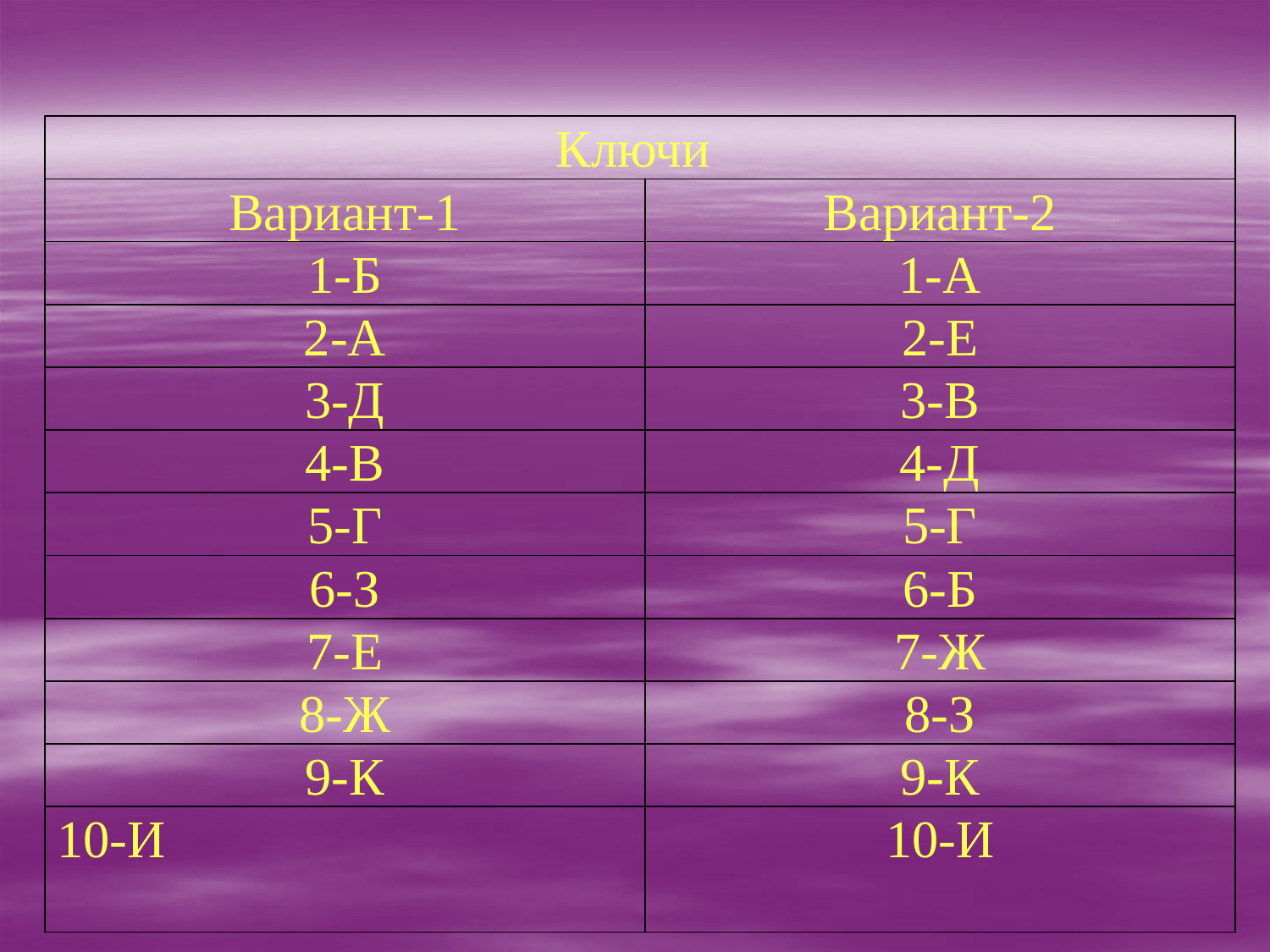

| Ключи |  |
| --- | --- |
| Вариант-1 | Вариант-2 |
| 1-Б | 1-А |
| 2-А | 2-Е |
| 3-Д | 3-В |
| 4-В | 4-Д |
| 5-Г | 5-Г |
| 6-З | 6-Б |
| 7-Е | 7-Ж |
| 8-Ж | 8-З |
| 9-К | 9-К |
| 10-И | 10-И |